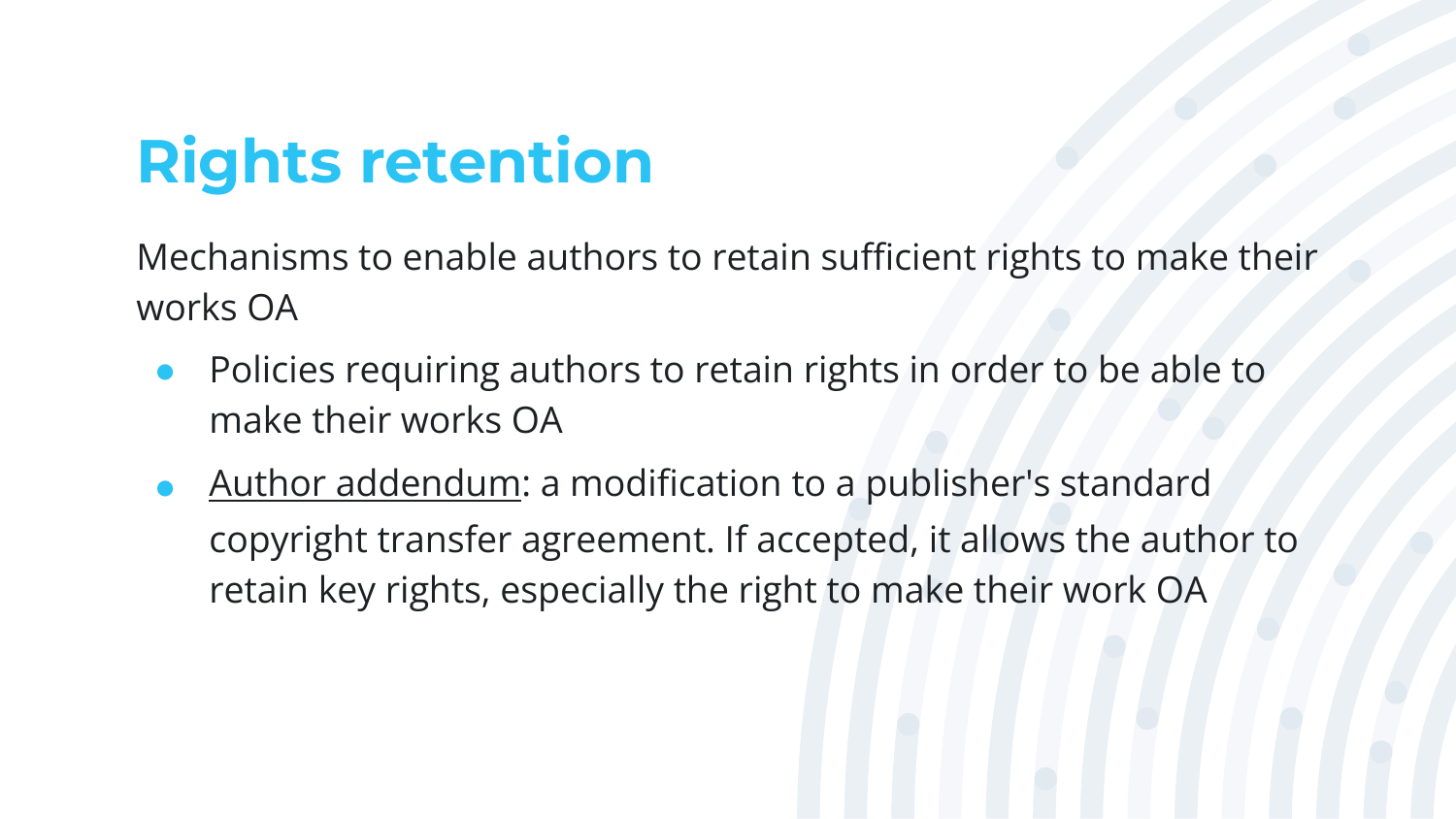

# Rights retention
Mechanisms to enable authors to retain sufficient rights to make their works OA
Policies requiring authors to retain rights in order to be able to make their works OA
Author addendum: a modification to a publisher's standard copyright transfer agreement. If accepted, it allows the author to retain key rights, especially the right to make their work OA